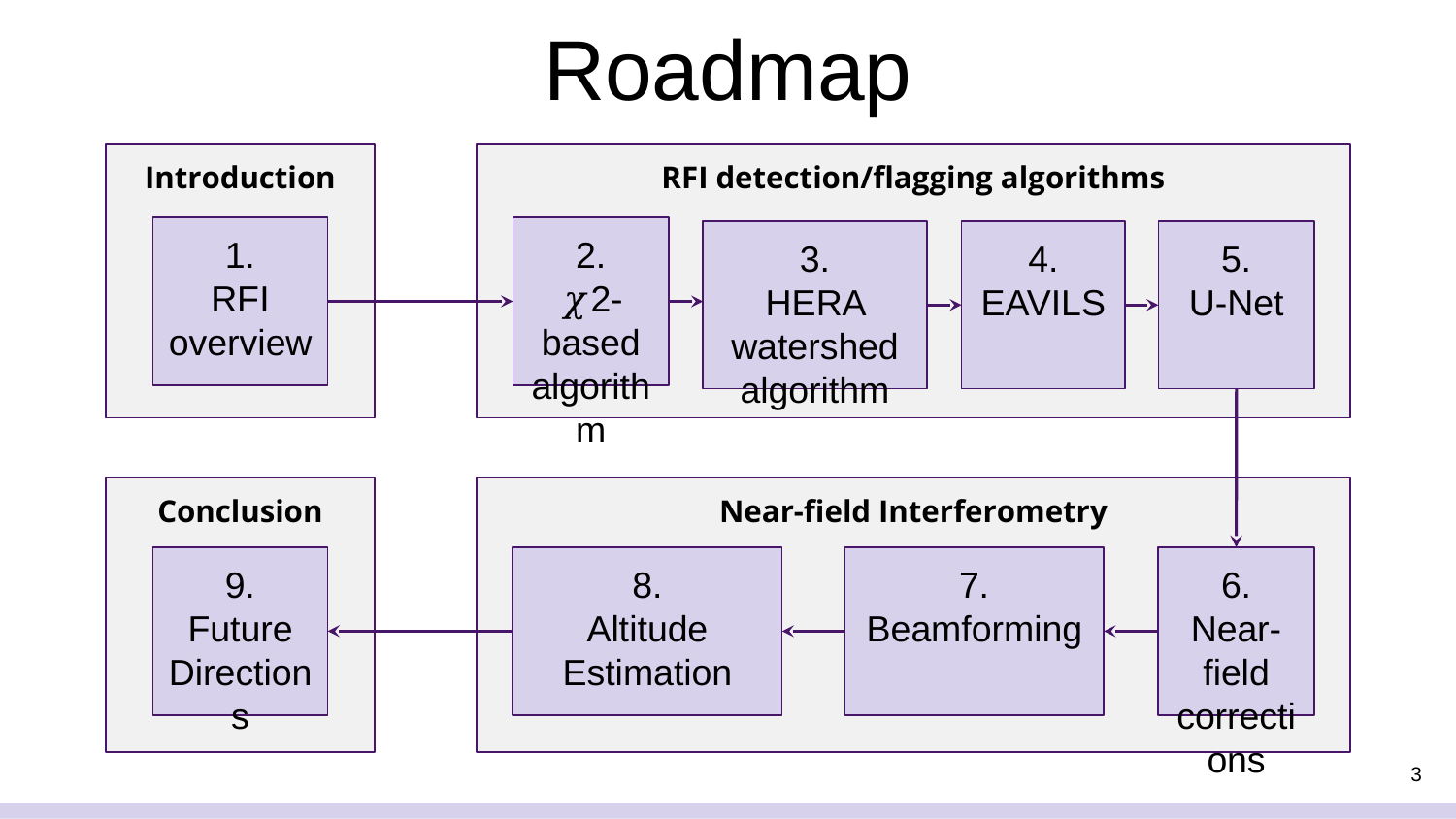

# Roadmap
Introduction
RFI detection/flagging algorithms
1.
RFI overview
2.
𝜒2-based algorithm
3.
HERA watershed algorithm
4.
EAVILS
5.
U-Net
Conclusion
Near-field Interferometry
9.
Future Directions
8.
Altitude Estimation
7.
Beamforming
6.
Near-field corrections
3